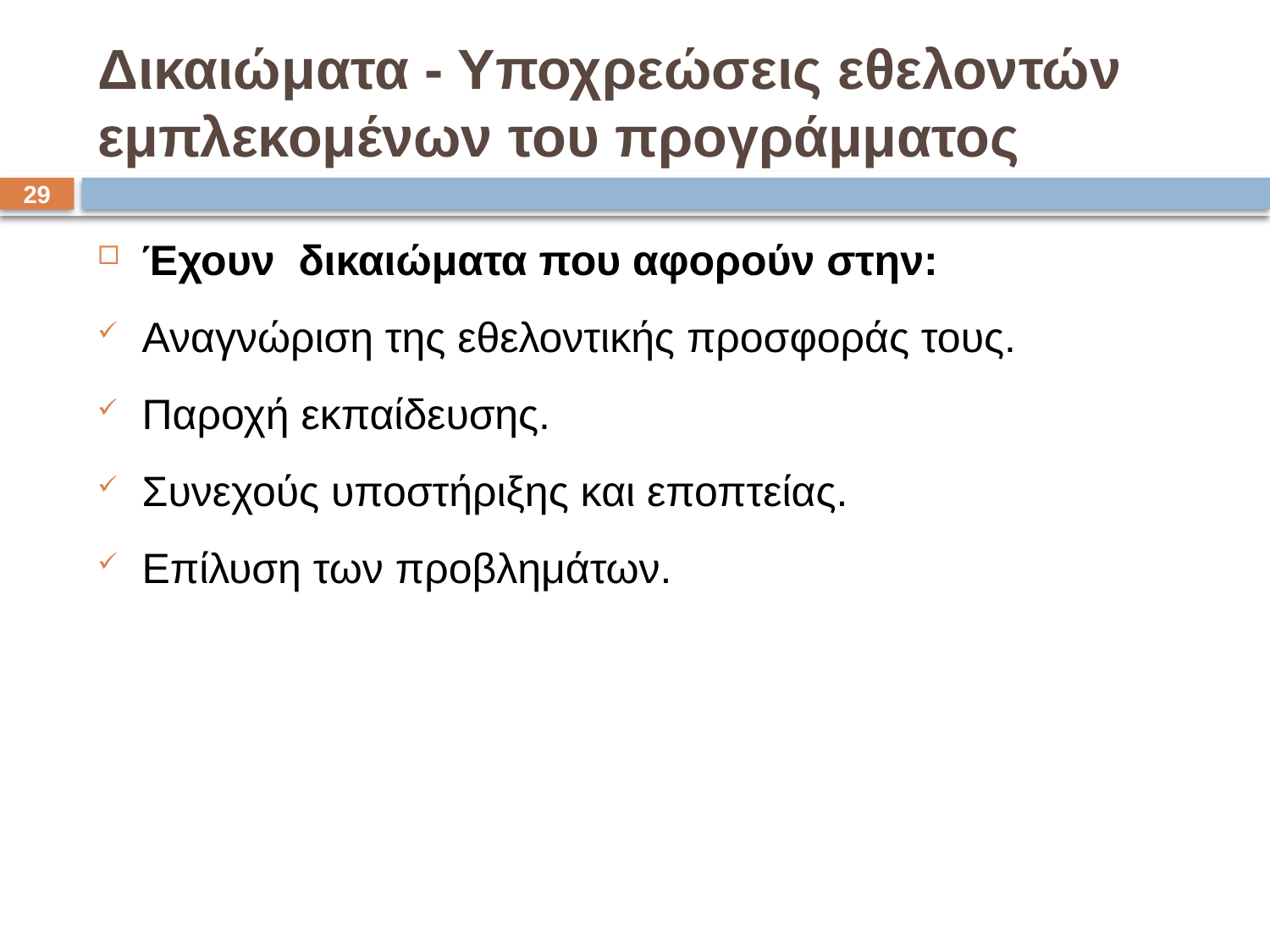

# Δικαιώματα - Υποχρεώσεις εθελοντών εμπλεκομένων του προγράμματος
29
Έχουν  δικαιώματα που αφορούν στην:
Αναγνώριση της εθελοντικής προσφοράς τους.
Παροχή εκπαίδευσης.
Συνεχούς υποστήριξης και εποπτείας.
Επίλυση των προβλημάτων.